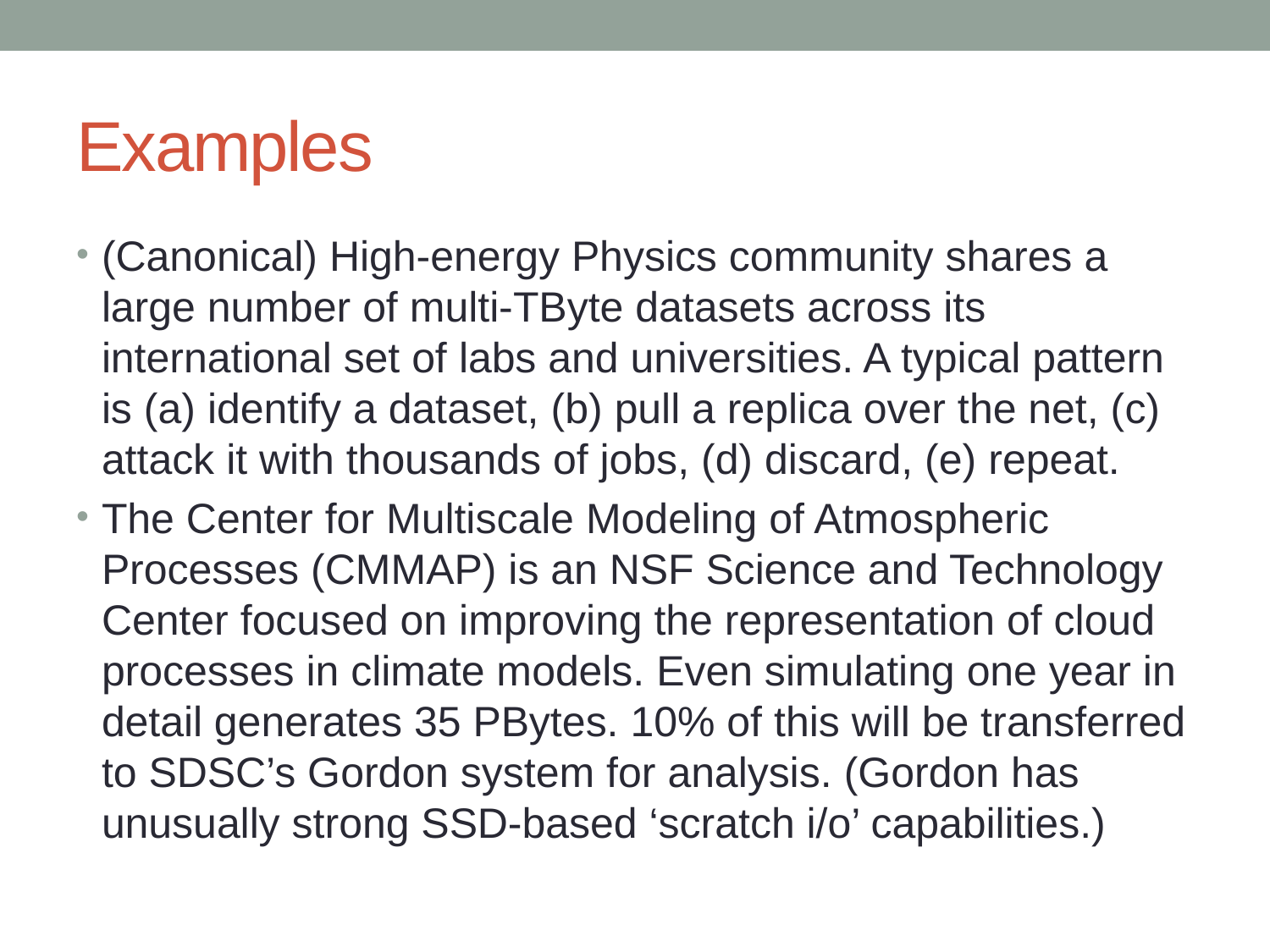

# Examples
(Canonical) High-energy Physics community shares a large number of multi-TByte datasets across its international set of labs and universities. A typical pattern is (a) identify a dataset, (b) pull a replica over the net, (c) attack it with thousands of jobs, (d) discard, (e) repeat.
The Center for Multiscale Modeling of Atmospheric Processes (CMMAP) is an NSF Science and Technology Center focused on improving the representation of cloud processes in climate models. Even simulating one year in detail generates 35 PBytes. 10% of this will be transferred to SDSC’s Gordon system for analysis. (Gordon has unusually strong SSD-based ‘scratch i/o’ capabilities.)